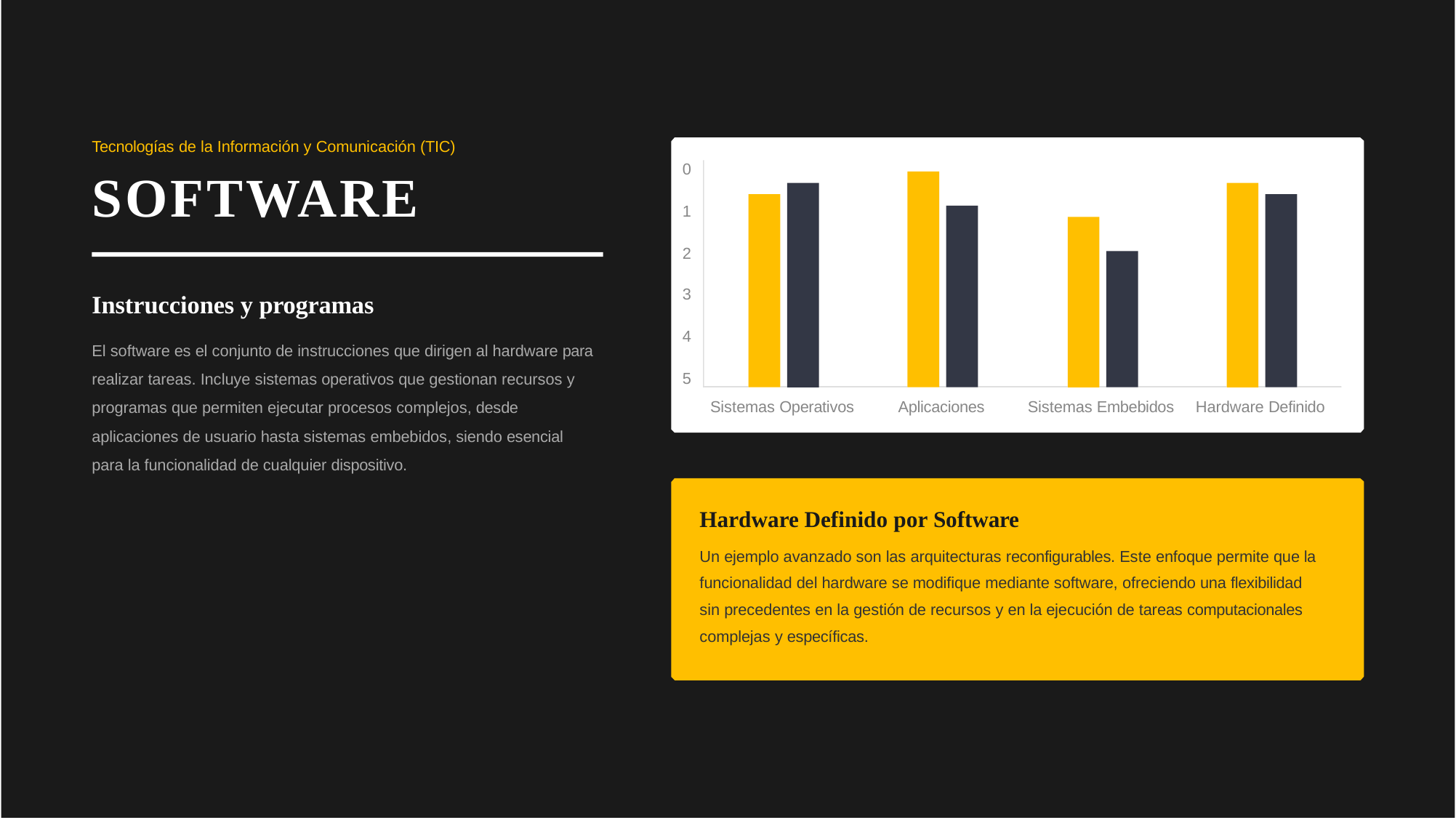

Tecnologías de la Información y Comunicación (TIC)

0

# SOFTWARE
1
2

3
Instrucciones y programas
El software es el conjunto de instrucciones que dirigen al hardware para realizar tareas. Incluye sistemas operativos que gestionan recursos y programas que permiten ejecutar procesos complejos, desde aplicaciones de usuario hasta sistemas embebidos, siendo esencial para la funcionalidad de cualquier dispositivo.
4
5
Sistemas Operativos
Aplicaciones
Sistemas Embebidos
Hardware Definido

Hardware Definido por Software
Un ejemplo avanzado son las arquitecturas reconfigurables. Este enfoque permite que la funcionalidad del hardware se modifique mediante software, ofreciendo una flexibilidad sin precedentes en la gestión de recursos y en la ejecución de tareas computacionales complejas y específicas.